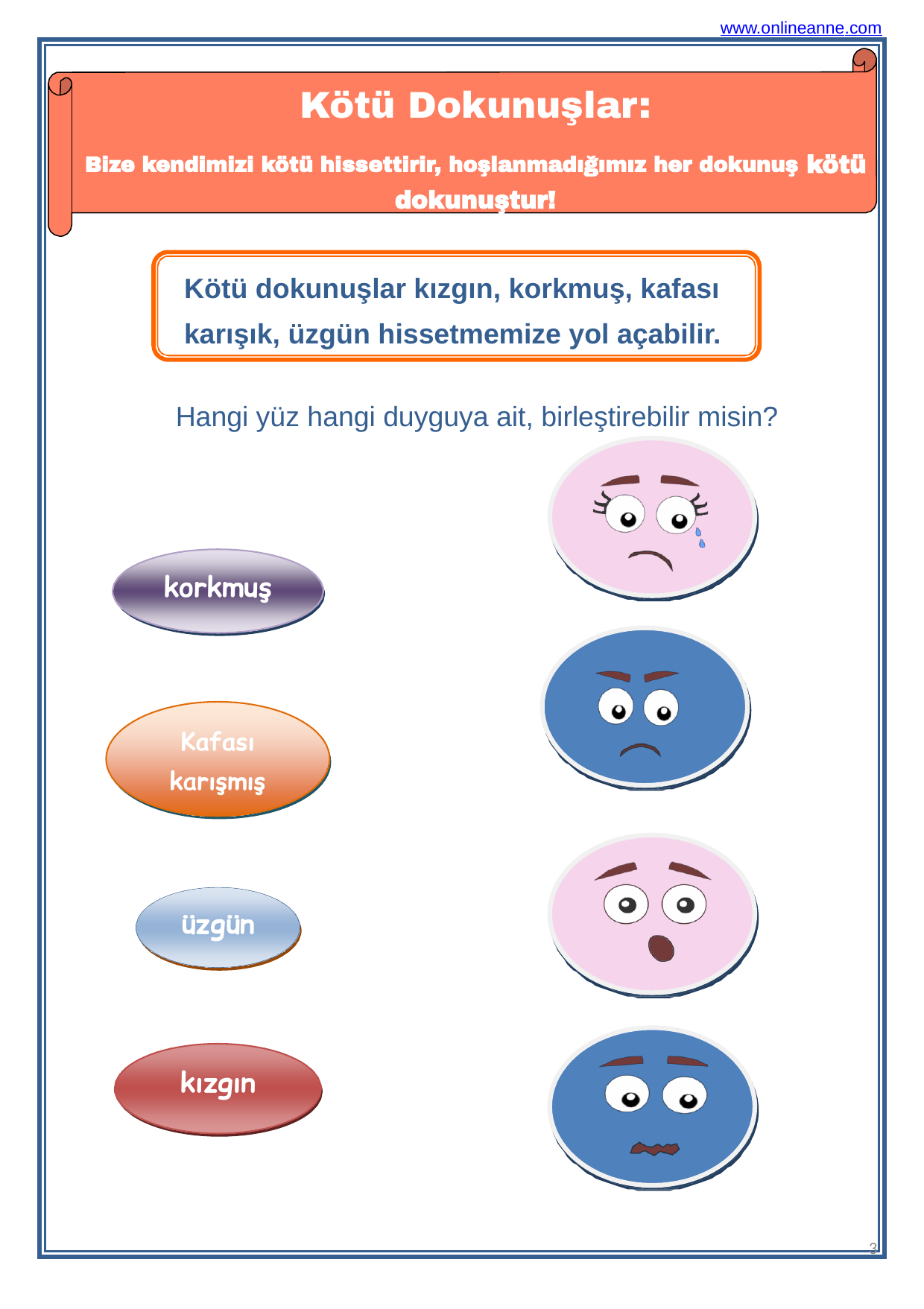

www.onlineanne.com

Kötü Dokunuşlar:
Bize kendimizi kötü hissettirir, hoşlanmadığımız her dokunuş kötü dokunuştur!

Kötü dokunuşlar kızgın, korkmuş, kafası karışık, üzgün hissetmemize yol açabilir.
Hangi yüz hangi duyguya ait, birleştirebilir misin?

korkmuş

Kafası karışmış

üzgün

kızgın
3